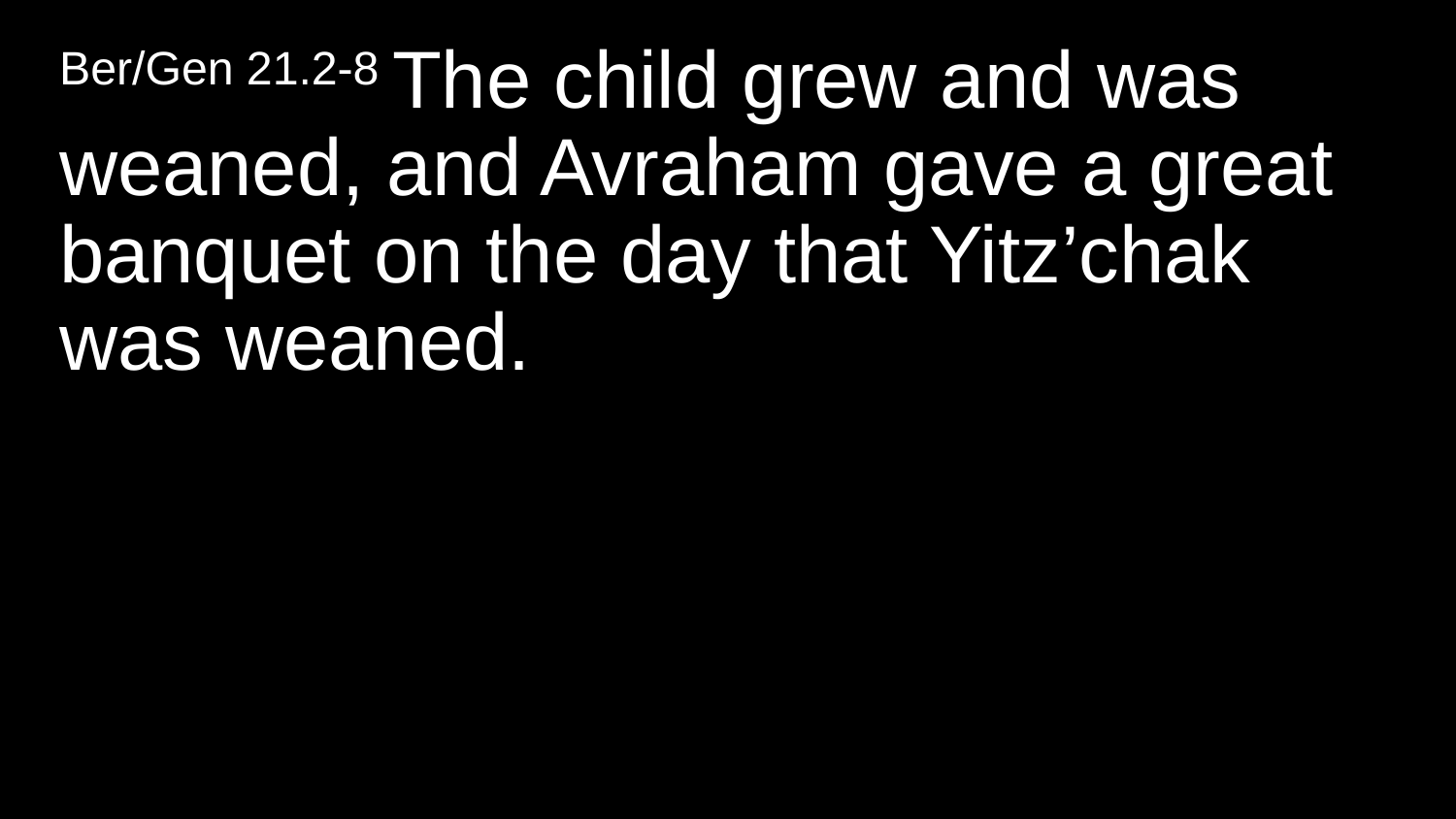

Ber/Gen 21.2-8 The child grew and was weaned, and Avraham gave a great banquet on the day that Yitz’chak was weaned.